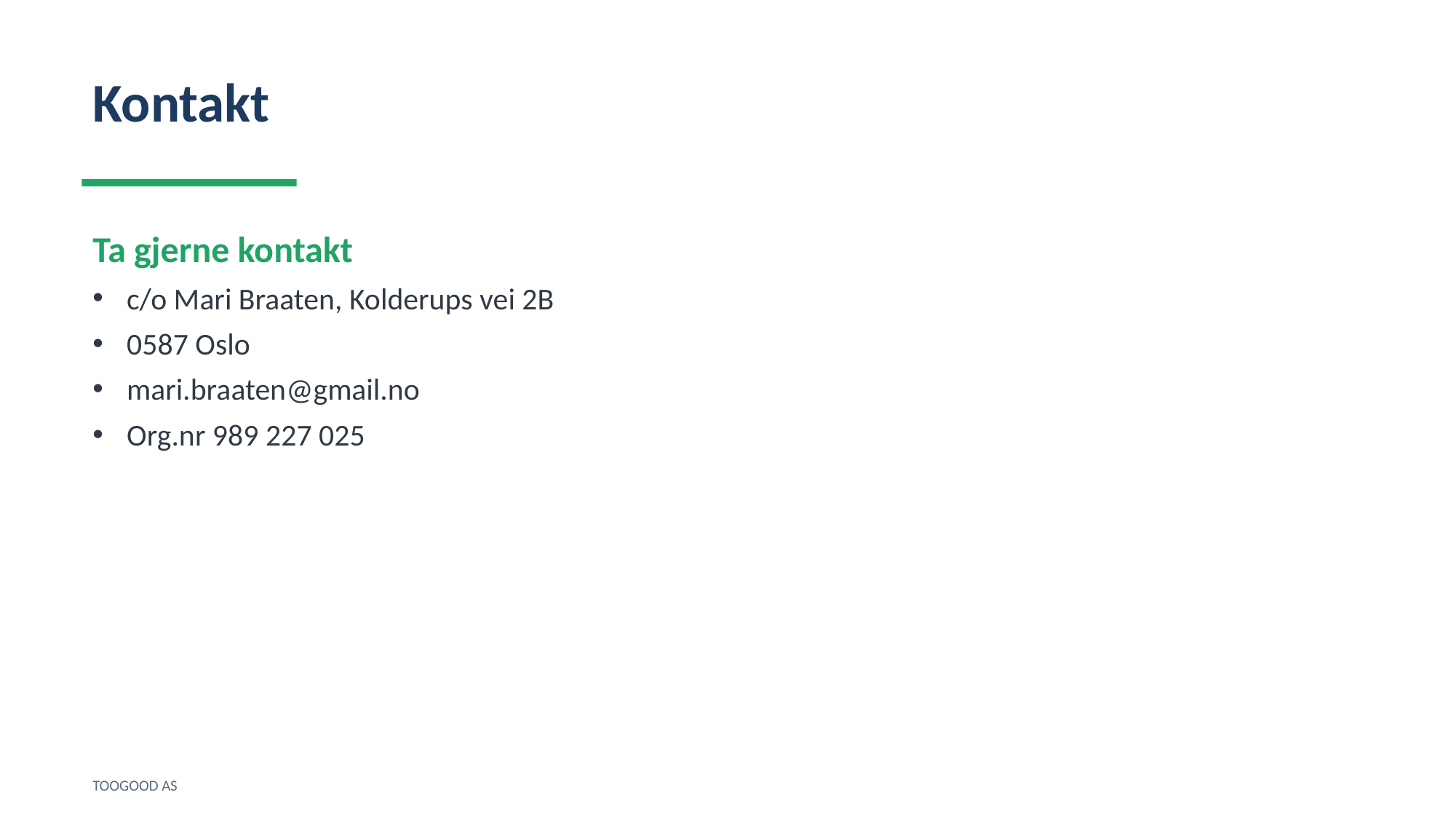

Kontakt

Ta gjerne kontakt
c/o Mari Braaten, Kolderups vei 2B
0587 Oslo
mari.braaten@gmail.no
Org.nr 989 227 025
TOOGOOD AS